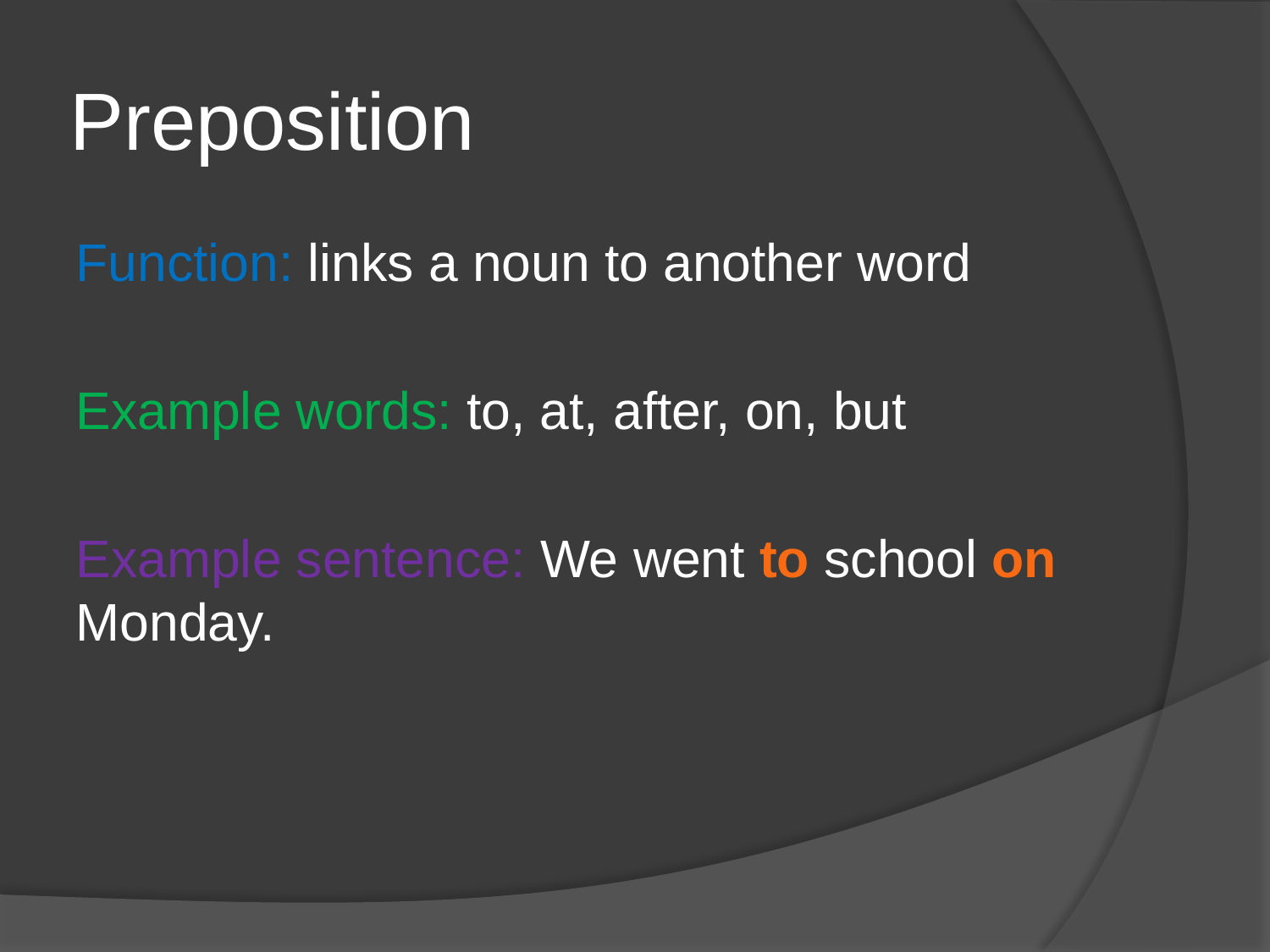

# Preposition
Function: links a noun to another word

Example words: to, at, after, on, but

Example sentence: We went to school on Monday.